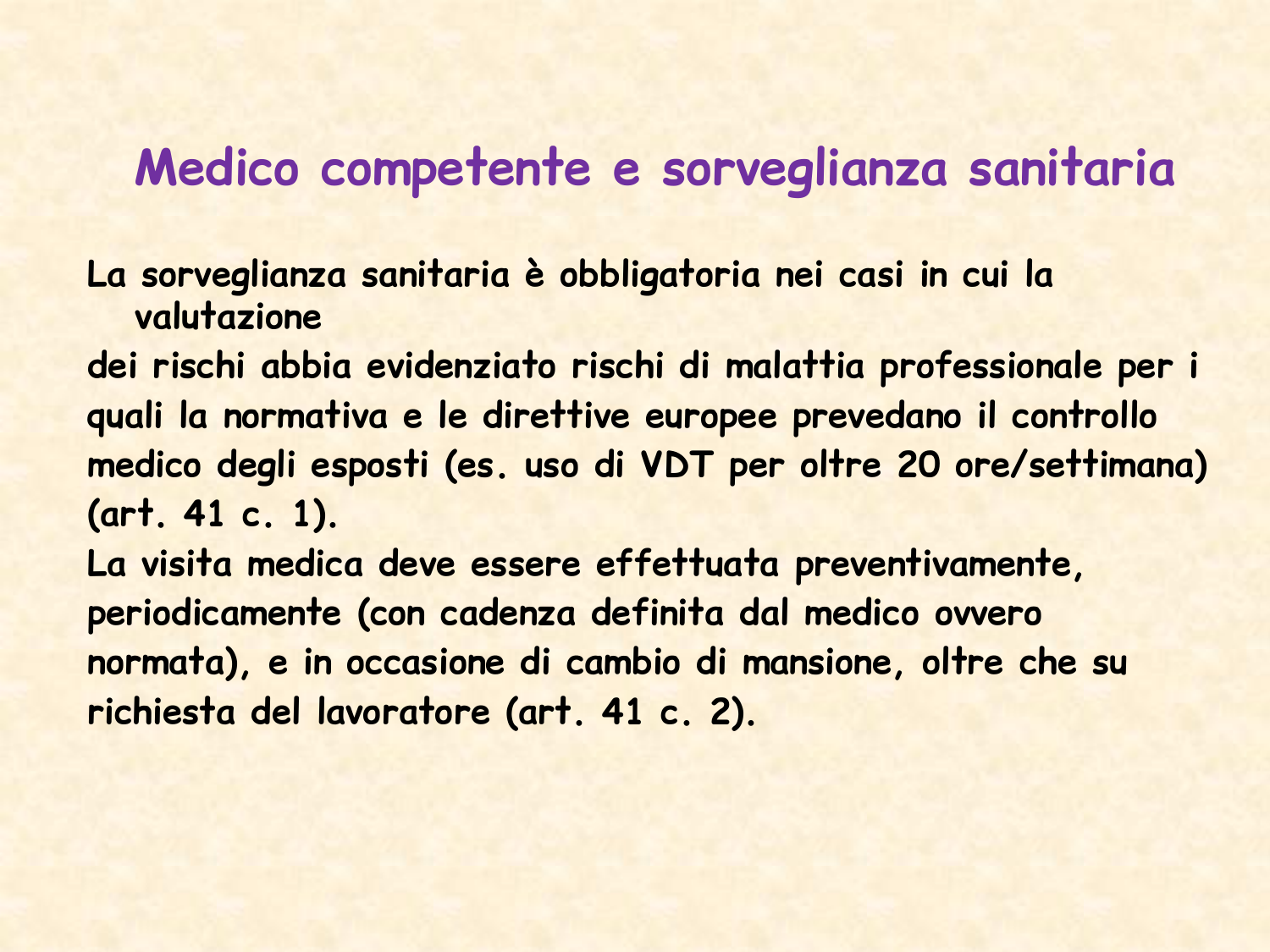

# Medico competente e sorveglianza sanitaria
La sorveglianza sanitaria è obbligatoria nei casi in cui la valutazione
dei rischi abbia evidenziato rischi di malattia professionale per i
quali la normativa e le direttive europee prevedano il controllo
medico degli esposti (es. uso di VDT per oltre 20 ore/settimana)
(art. 41 c. 1).
La visita medica deve essere effettuata preventivamente,
periodicamente (con cadenza definita dal medico ovvero
normata), e in occasione di cambio di mansione, oltre che su
richiesta del lavoratore (art. 41 c. 2).